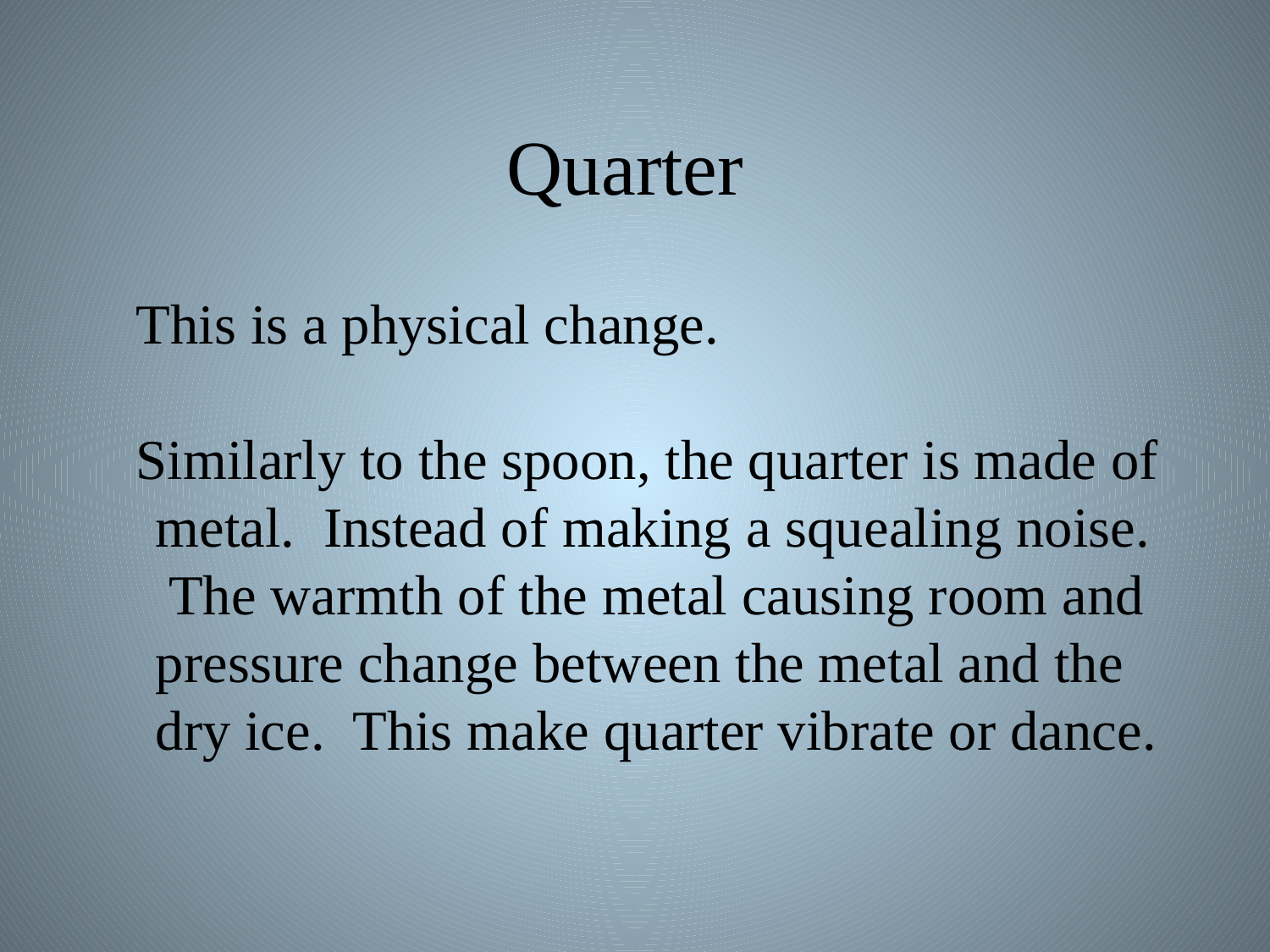

# Quarter
This is a physical change.

Similarly to the spoon, the quarter is made of metal.  Instead of making a squealing noise.  The warmth of the metal causing room and pressure change between the metal and the dry ice.  This make quarter vibrate or dance.